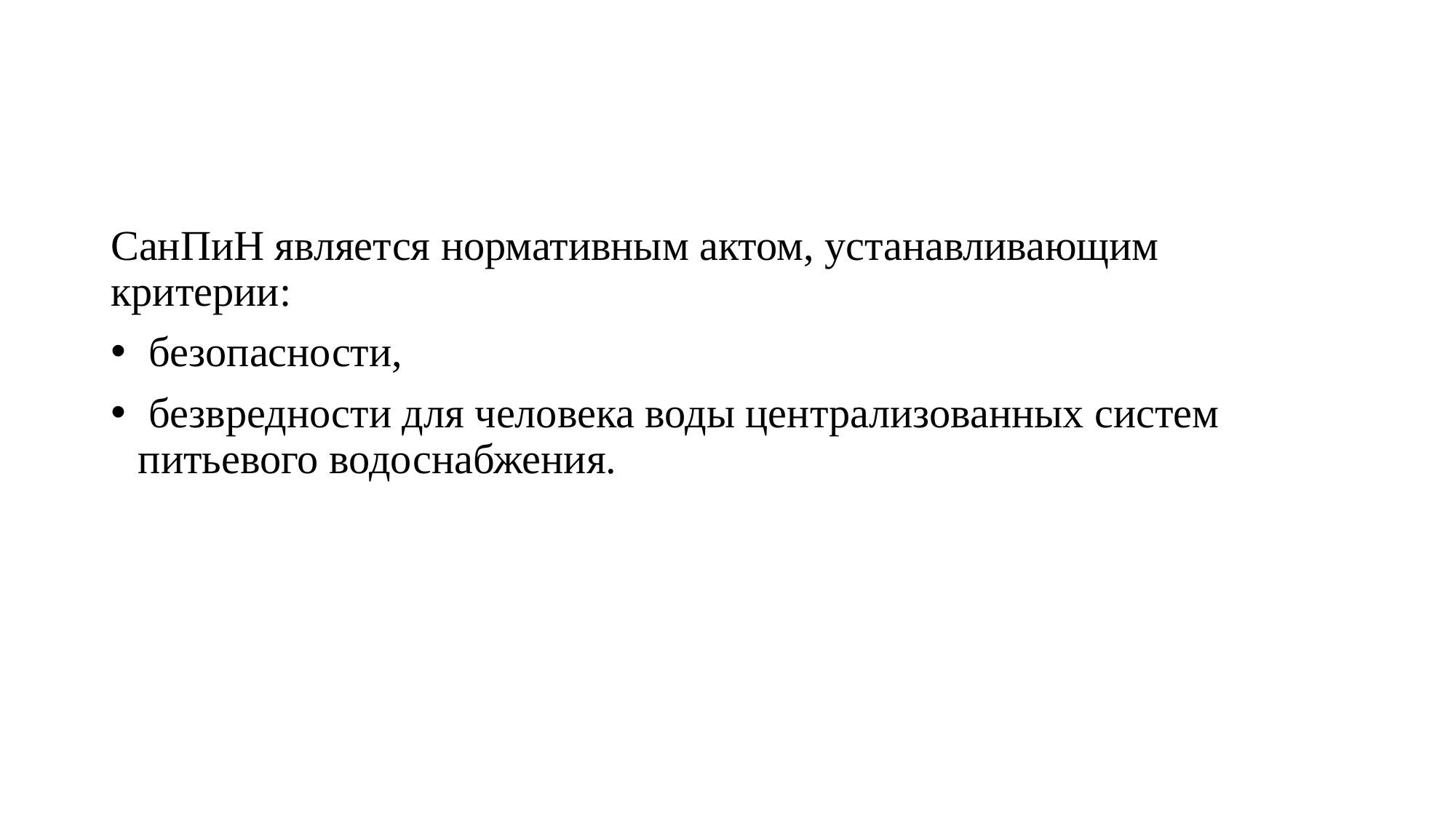

#
СанПиН является нормативным актом, устанавливающим критерии:
 безопасности,
 безвредности для человека воды централизованных систем питьевого водоснабжения.